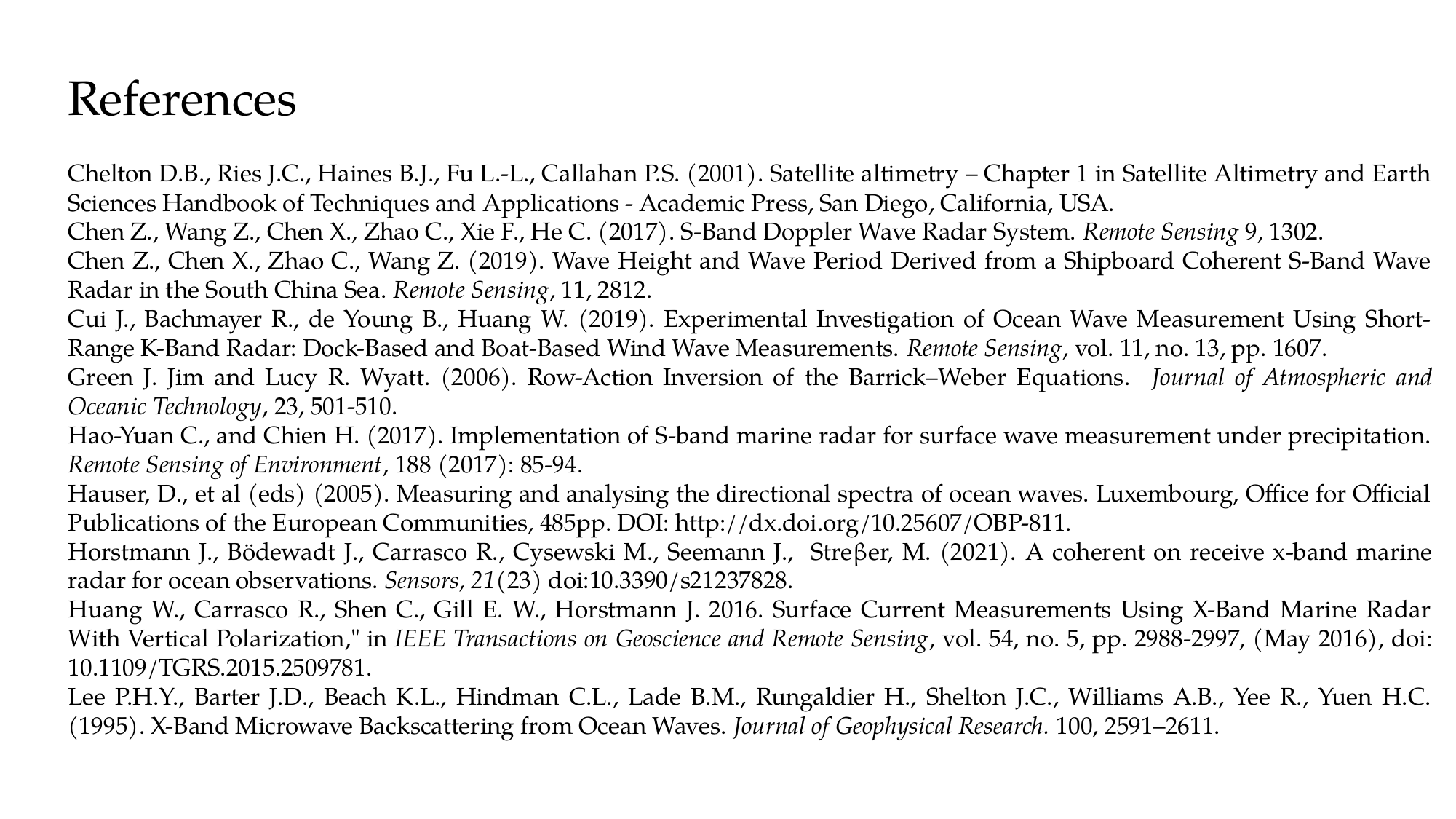

Maa J. P.-Y. and Ha H.K. (2005). X-band radar wave observation system Field Testing of a Physical/Biological Monitoring Methodology for Offshore Dredging and and Mining Operations. vol. 56. Washington, DC, USA: U.S. Department of the Interior, Minerals Management Service, 2005.
Mantovani C., Corgnati L., Horstmann J., Rubio A., Reyes E., Quentin C., Cosoli S., JAsensio. L., Mader J. and Griffa A. (2020). Best Practices on High Frequency Radar Deployment and Operation for Ocean Current Measurement. Frontiers Marine Science, vol. 7, pp. 210.
Orasi A., Picone M., Drago A., Capodici F., Gauci A., Nardone G, Inghilesi R., Azzopardi J., Galea A., Ciraolo G., Musulin J.S., Alonso-Martirena A. (2019). HF radar for wind waves measurements in the Malta-Sicily Channel. Remote Sensing, 11.
Plant W.J., Keller W.C. (1990). Evidence of Bragg scattering in microwave Doppler spectra of sea return. Journal of Geophysical Research: Oceans, 95, 16299–16310.
Roarty H., Cook T., Hazard L., George D.  (2019). The Global High Frequency Radar Network.  Frontiers Marine Science, vol. 6, pp. 164.
Rossi G.B., Cannata A., Iengo A., Migliaccio M., Nardone G., Piscopo V., Zambianchi E. (2022). Measurement of Sea Waves. Sensors, 22, 78. https://doi.org/10.3390/s22010078.
Rubio A., Mader J., Corgnati L., Mantovani C., Griffa A., Novellino A., Quentin C., Wyatt L., Schulz-Stellenfleth J., Horstmann J., et al. (2017). HF radar activity in European coastal seas: Next steps toward a pan-European HF radar network. .  Frontiers Marine Science, 4, 8.
 Saviano S., De Leo F., Besio G., Zambianchi E., Uttieri M. (2020). HF Radar Measurements of Surface Waves in the Gulf of Naples Tyrrhenian Sea): Comparison With Hindcast Results at Different Scales.  Frontiers Marine Science, Sec. Ocean Observation, vol 7.
Vignudelli S., Kostianov A.G., Cipollini P, Benveniste J. (2011). In book Coastal Altimetry - Springer-Verlag Berlin Heidelberg.
Wenzel L.B. (1990). Electromagnetic scattering from the sea at low grazing angles.  In Suface Waves and Fluxes, Geernaert, G.L., Plant, W.J., Eds., Kluwer Academic: Norwell, MA, USA, 1990; pp.41–108.

References

Chelton D.B., Ries J.C., Haines B.J., Fu L.-L., Callahan P.S. (2001). Satellite altimetry – Chapter 1 in Satellite Altimetry and Earth Sciences Handbook of Techniques and Applications - Academic Press, San Diego, California, USA.
Chen Z., Wang Z., Chen X., Zhao C., Xie F., He C. (2017). S-Band Doppler Wave Radar System. Remote Sensing 9, 1302.
Chen Z., Chen X., Zhao C., Wang Z. (2019). Wave Height and Wave Period Derived from a Shipboard Coherent S-Band Wave Radar in the South China Sea. Remote Sensing, 11, 2812.
Cui J., Bachmayer R., de Young B., Huang W. (2019). Experimental Investigation of Ocean Wave Measurement Using Short-Range K-Band Radar: Dock-Based and Boat-Based Wind Wave Measurements. Remote Sensing, vol. 11, no. 13, pp. 1607.
Green J. Jim and Lucy R. Wyatt. (2006). Row-Action Inversion of the Barrick–Weber Equations.  Journal of Atmospheric and Oceanic Technology, 23, 501-510.
Hao-Yuan C., and Chien H. (2017). Implementation of S-band marine radar for surface wave measurement under precipitation. Remote Sensing of Environment, 188 (2017): 85-94.
Hauser, D., et al (eds) (2005). Measuring and analysing the directional spectra of ocean waves. Luxembourg, Office for Official Publications of the European Communities, 485pp. DOI: http://dx.doi.org/10.25607/OBP-811.
Horstmann J., Bödewadt J., Carrasco R., Cysewski M., Seemann J.,  Streβer, M. (2021). A coherent on receive x-band marine radar for ocean observations. Sensors, 21(23) doi:10.3390/s21237828.
Huang W., Carrasco R., Shen C., Gill E. W., Horstmann J. 2016. Surface Current Measurements Using X-Band Marine Radar With Vertical Polarization," in IEEE Transactions on Geoscience and Remote Sensing, vol. 54, no. 5, pp. 2988-2997, (May 2016), doi: 10.1109/TGRS.2015.2509781.
Lee P.H.Y., Barter J.D., Beach K.L., Hindman C.L., Lade B.M., Rungaldier H., Shelton J.C., Williams A.B., Yee R., Yuen H.C. (1995). X-Band Microwave Backscattering from Ocean Waves. Journal of Geophysical Research. 100, 2591–2611.